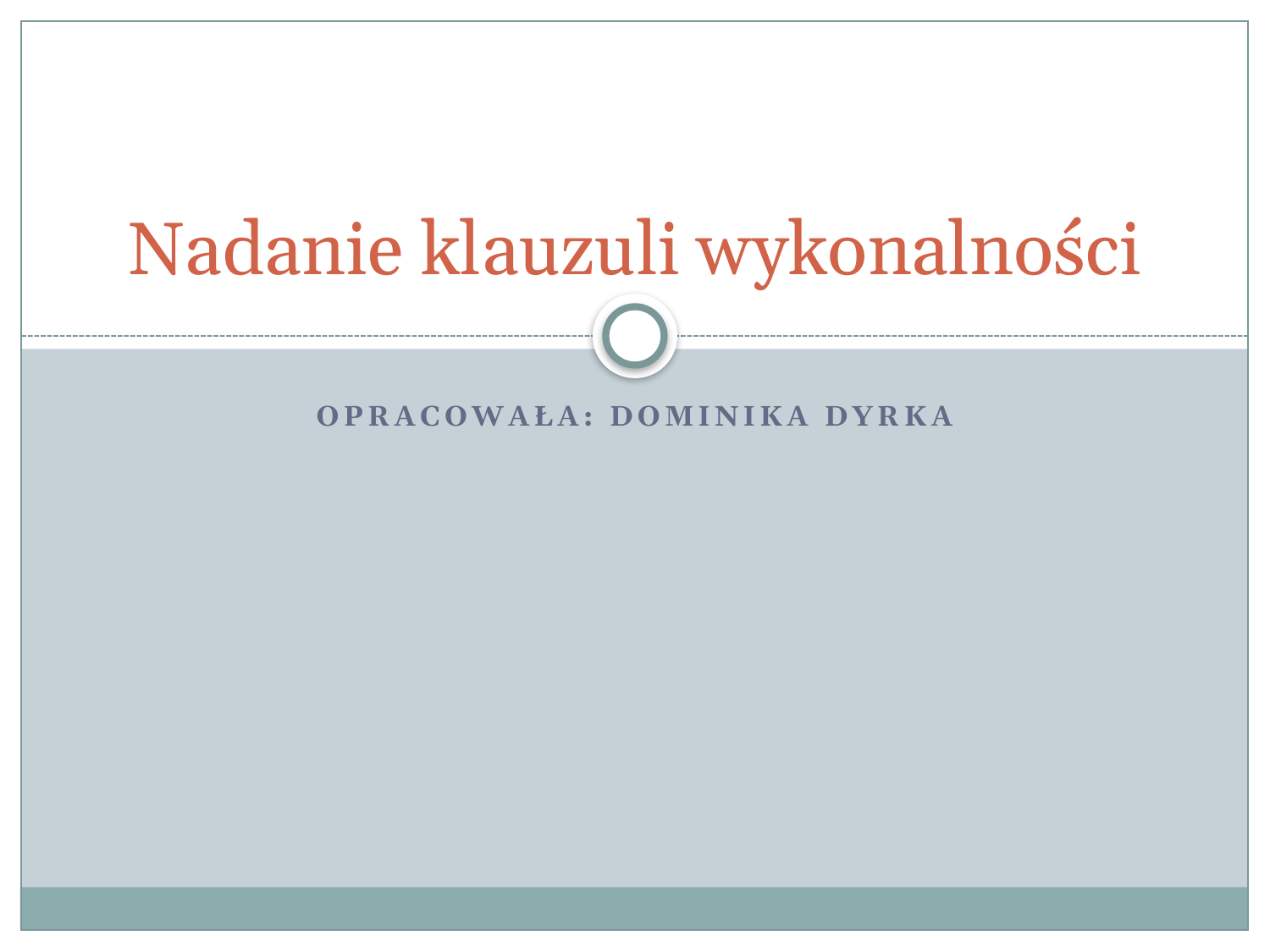

# Nadanie klauzuli wykonalności
Opracowała: Dominika Dyrka